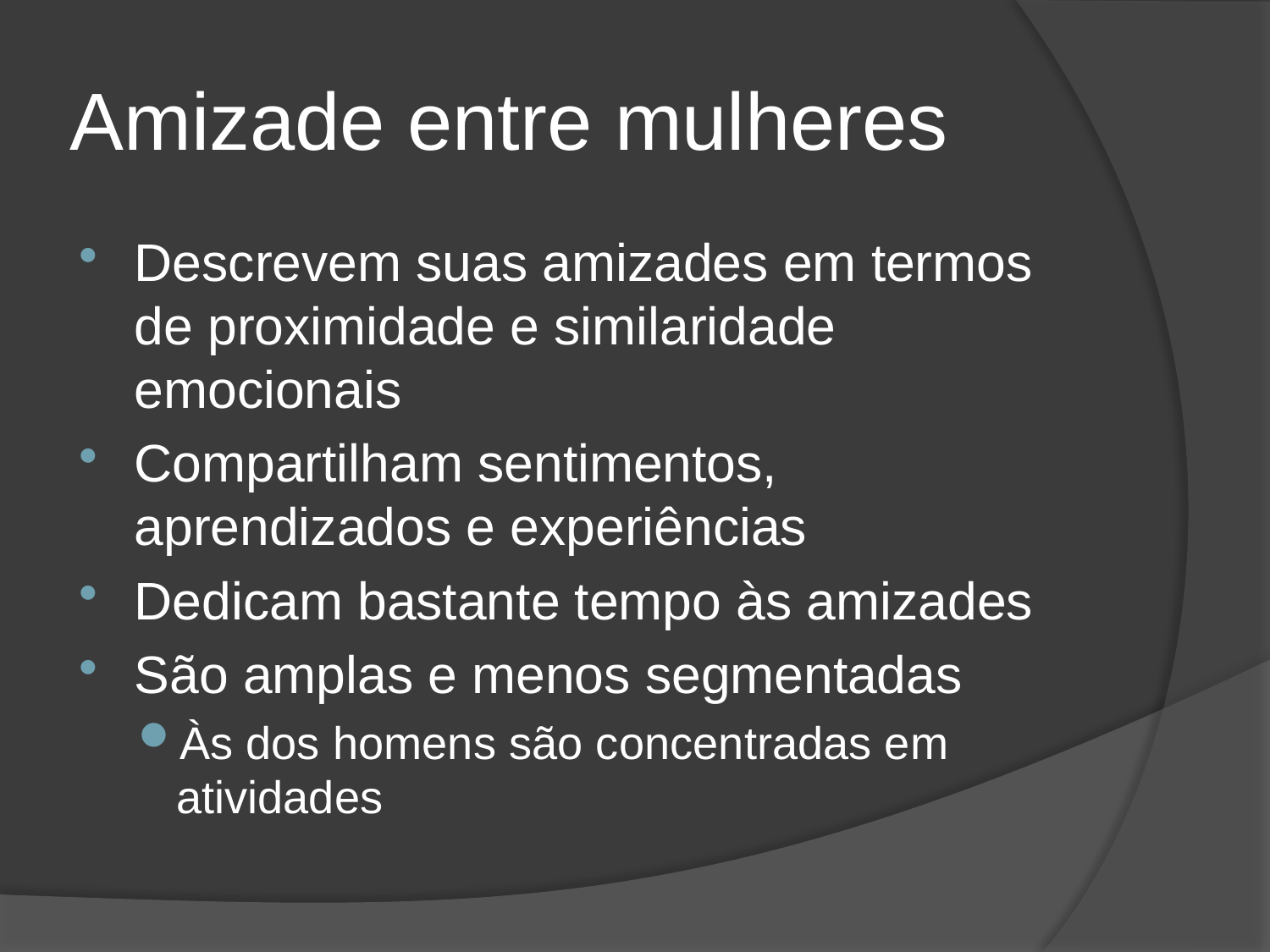

# Amizade entre mulheres
Descrevem suas amizades em termos de proximidade e similaridade emocionais
Compartilham sentimentos, aprendizados e experiências
Dedicam bastante tempo às amizades
São amplas e menos segmentadas
Às dos homens são concentradas em atividades